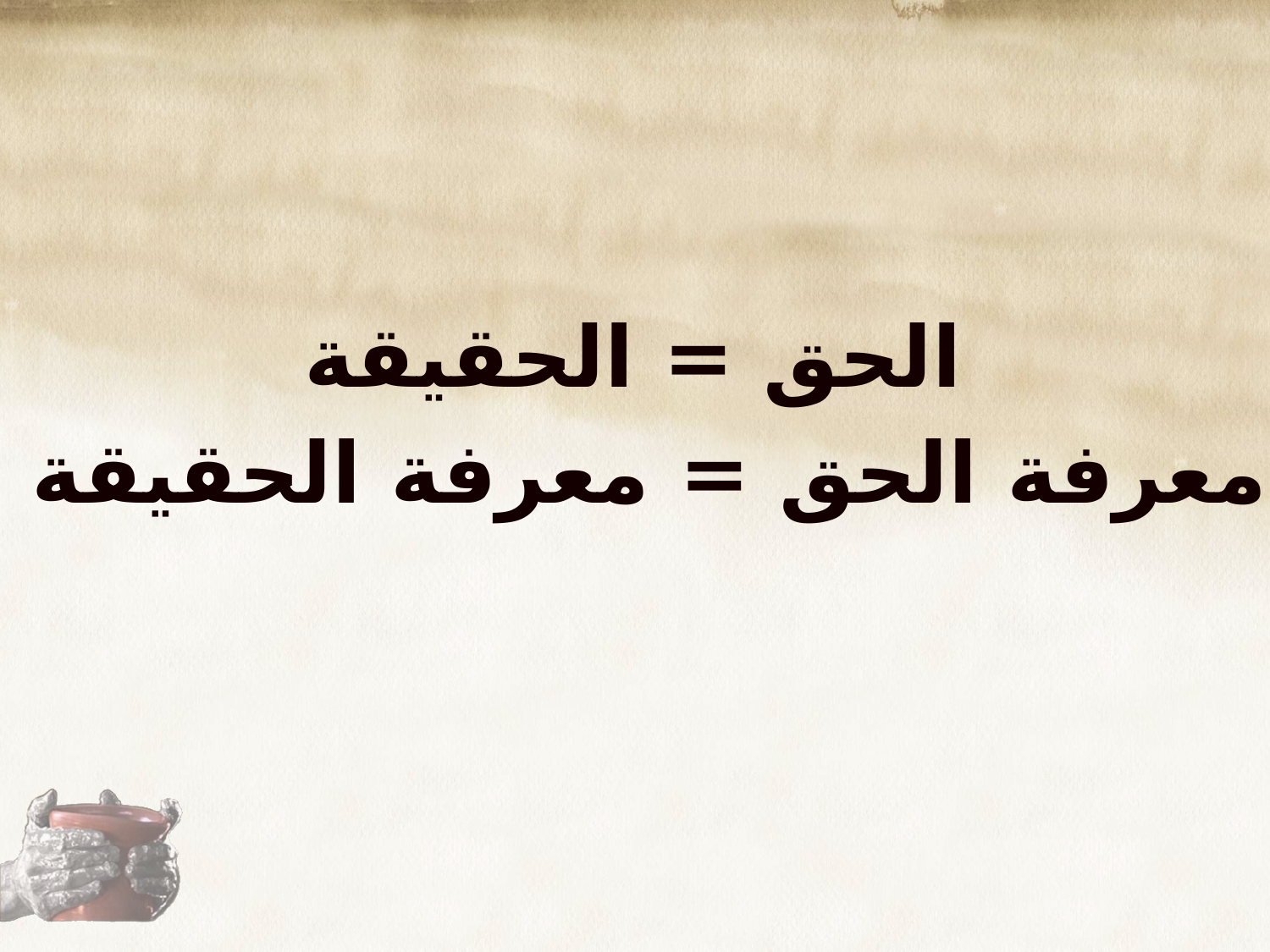

الحق = الحقيقة
معرفة الحق = معرفة الحقيقة